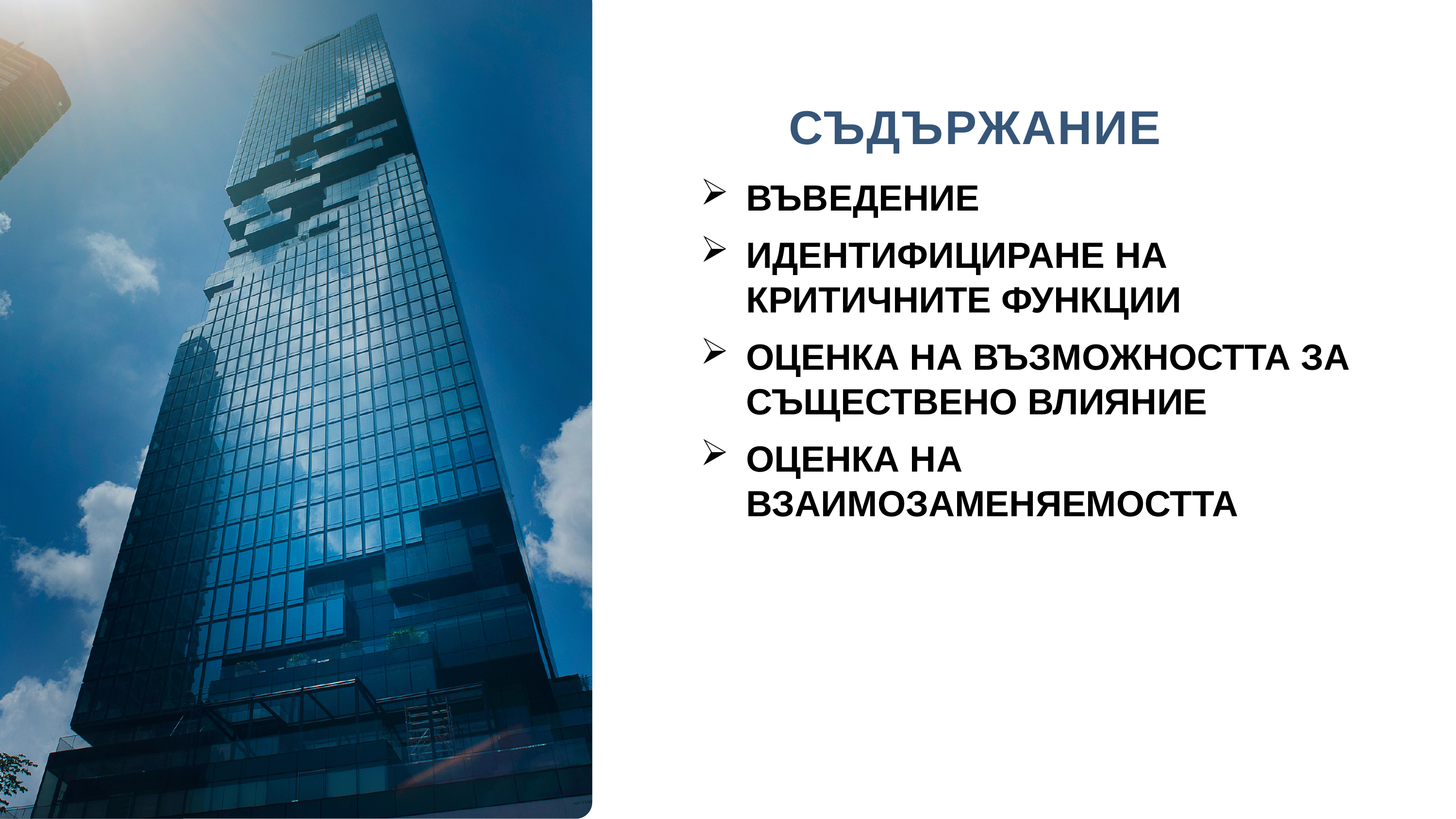

съдържание
Въведение
Идентифициране на критичните функции
Оценка на възможността за съществено влияние
Оценка на взаимозаменяемостта